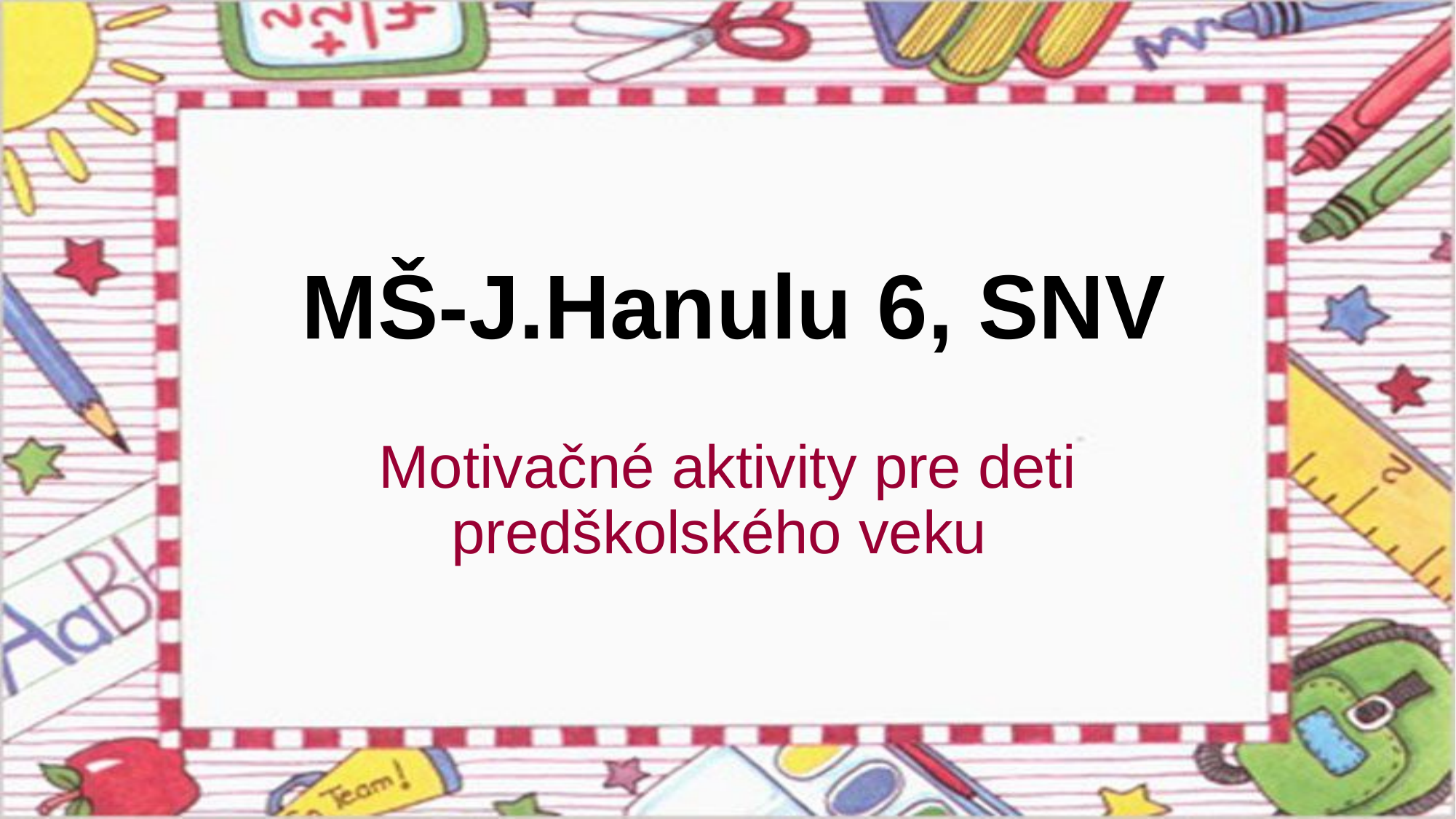

#
MŠ-J.Hanulu 6, SNV
Motivačné aktivity pre deti predškolského veku